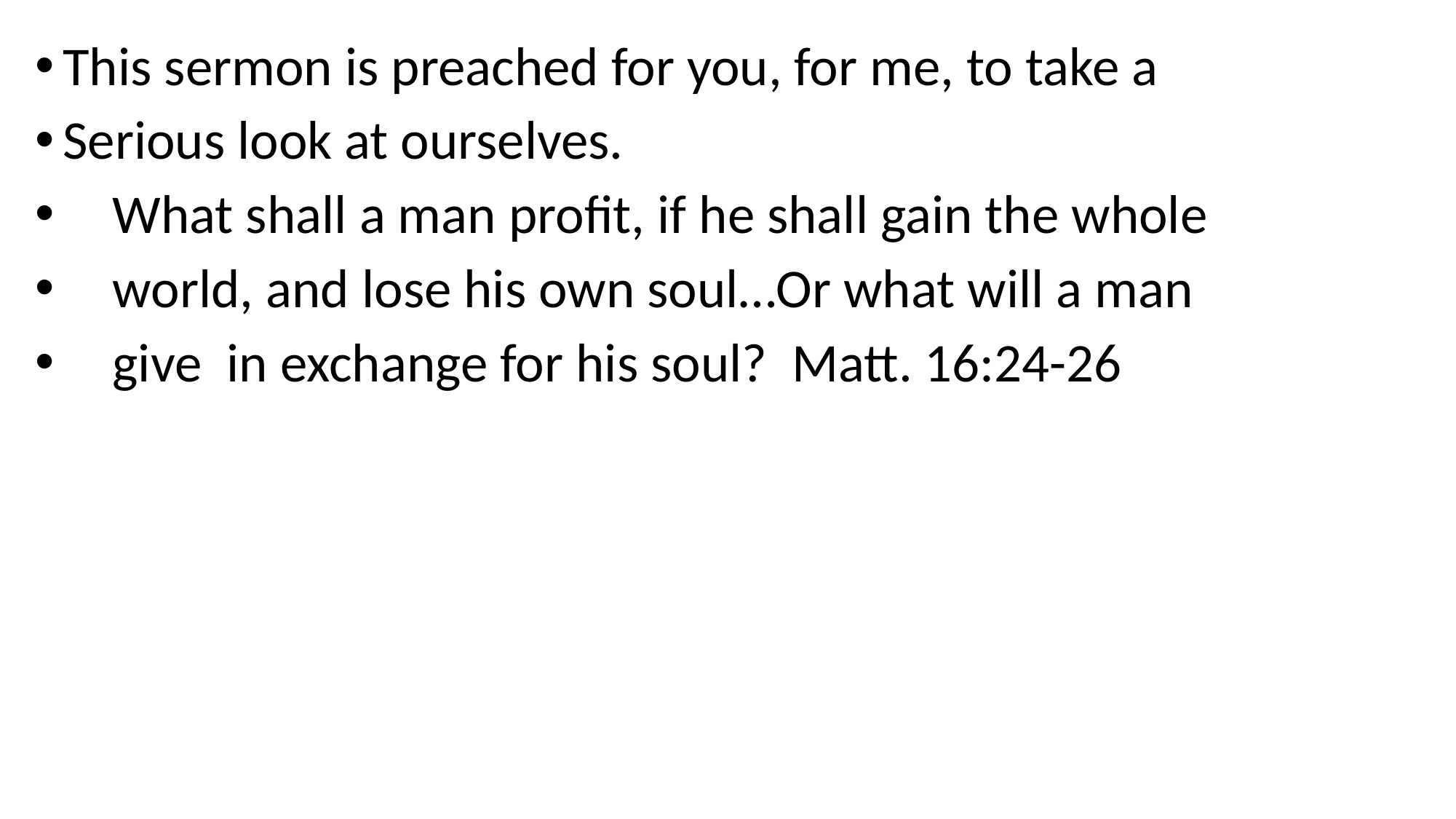

This sermon is preached for you, for me, to take a
Serious look at ourselves.
    What shall a man profit, if he shall gain the whole
    world, and lose his own soul…Or what will a man
    give  in exchange for his soul?  Matt. 16:24-26